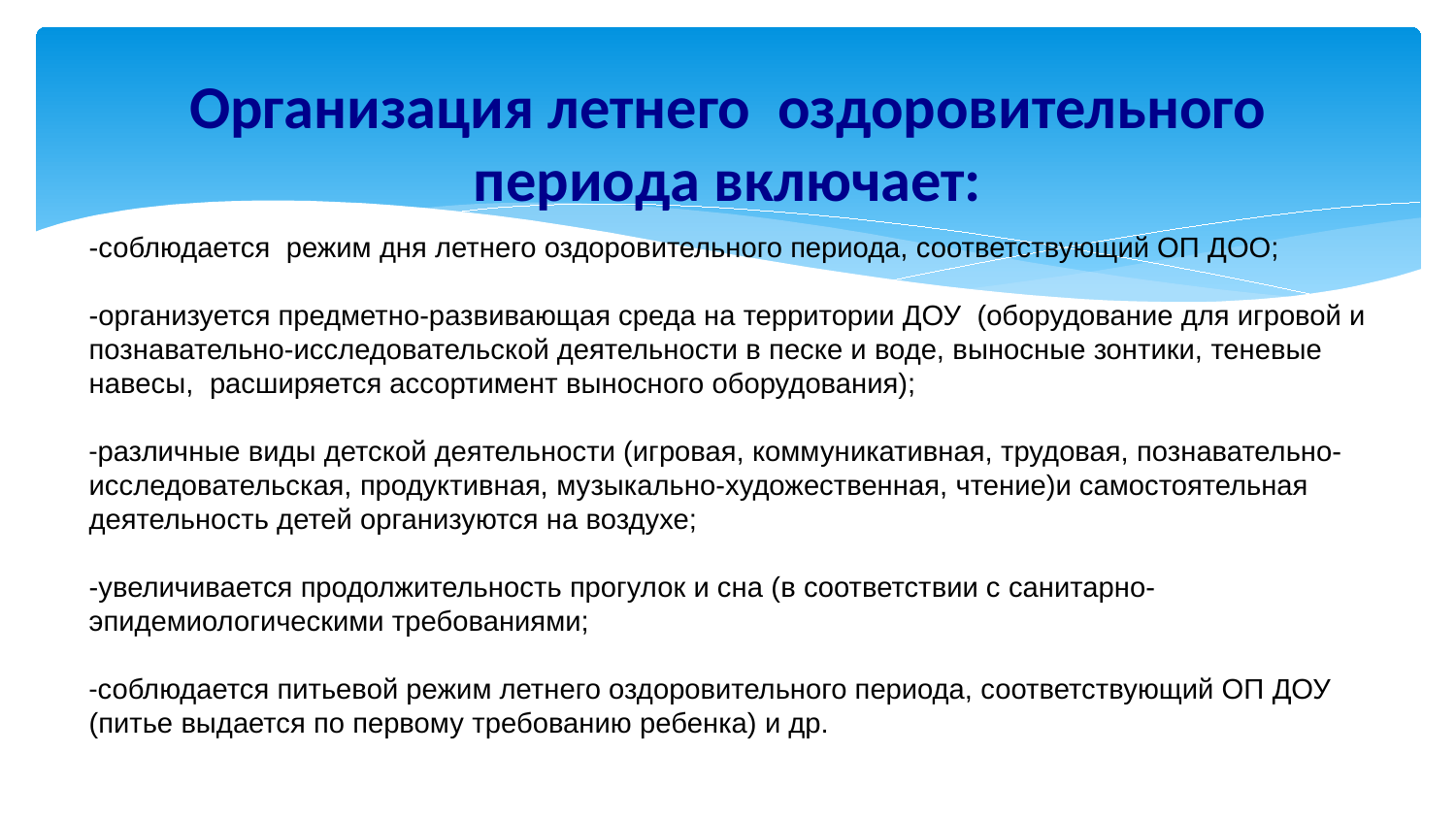

Организация летнего  оздоровительного периода включает:
-соблюдается  режим дня летнего оздоровительного периода, соответствующий ОП ДОО;

-организуется предметно-развивающая среда на территории ДОУ  (оборудование для игровой и познавательно-исследовательской деятельности в песке и воде, выносные зонтики, теневые навесы,  расширяется ассортимент выносного оборудования);

-различные виды детской деятельности (игровая, коммуникативная, трудовая, познавательно-исследовательская, продуктивная, музыкально-художественная, чтение)и самостоятельная деятельность детей организуются на воздухе;

-увеличивается продолжительность прогулок и сна (в соответствии с санитарно-эпидемиологическими требованиями;

-соблюдается питьевой режим летнего оздоровительного периода, соответствующий ОП ДОУ (питье выдается по первому требованию ребенка) и др.